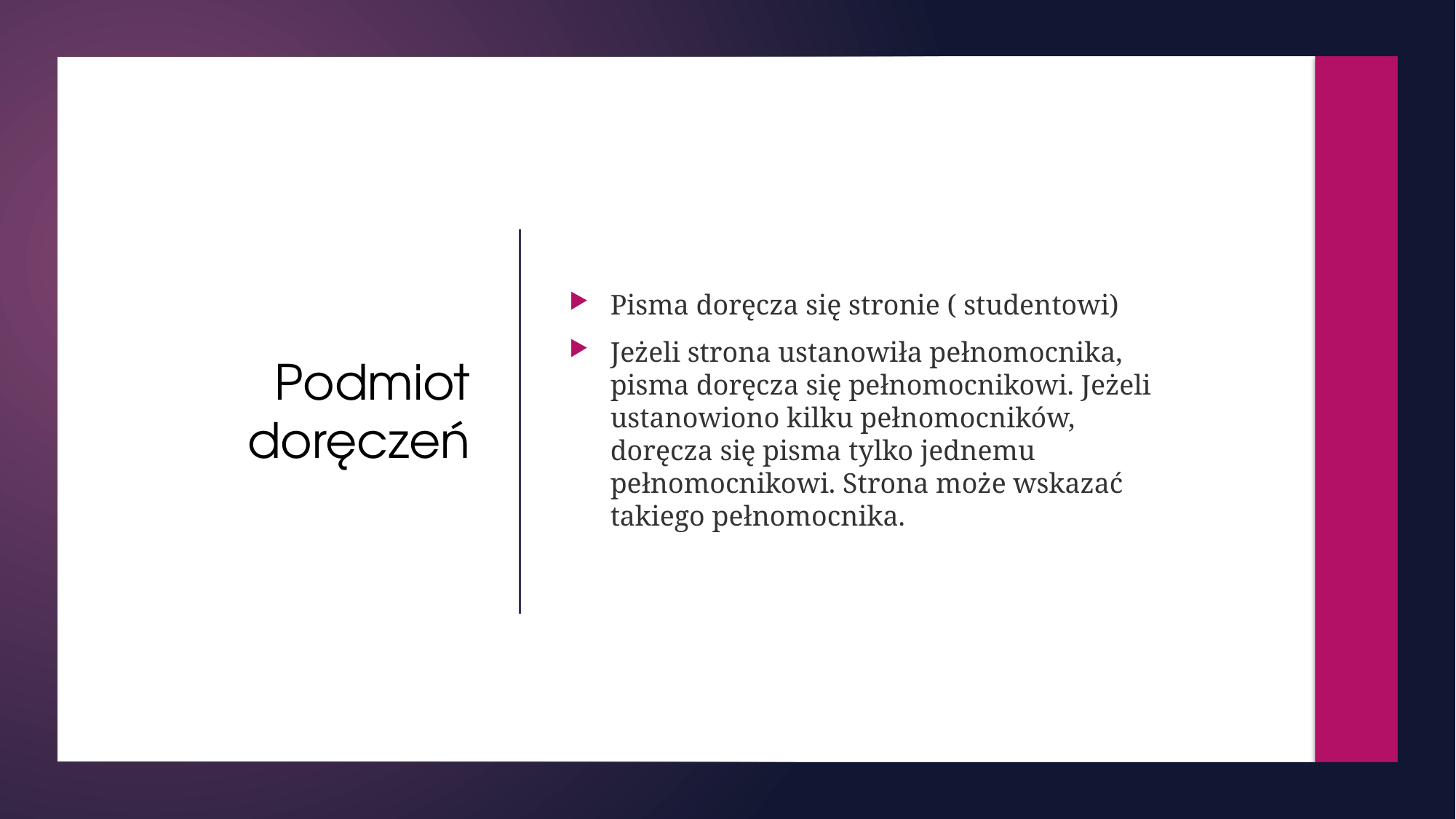

Pisma doręcza się stronie ( studentowi)
Jeżeli strona ustanowiła pełnomocnika, pisma doręcza się pełnomocnikowi. Jeżeli ustanowiono kilku pełnomocników, doręcza się pisma tylko jednemu pełnomocnikowi. Strona może wskazać takiego pełnomocnika.
# Podmiot doręczeń